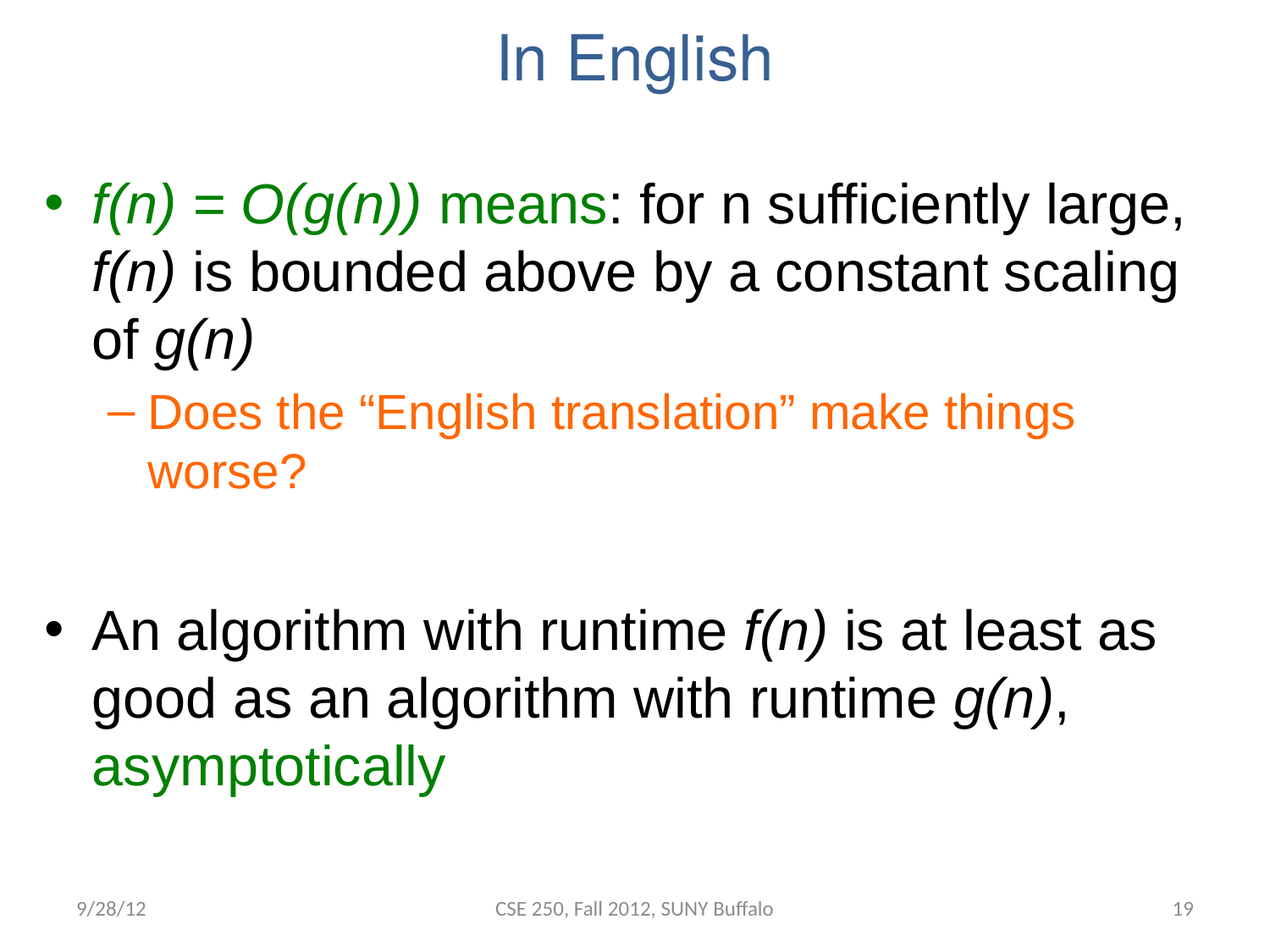

# In English
f(n) = O(g(n)) means: for n sufficiently large, f(n) is bounded above by a constant scaling of g(n)
Does the “English translation” make things worse?

An algorithm with runtime f(n) is at least as good as an algorithm with runtime g(n), asymptotically
9/28/12
CSE 250, Fall 2012, SUNY Buffalo
19